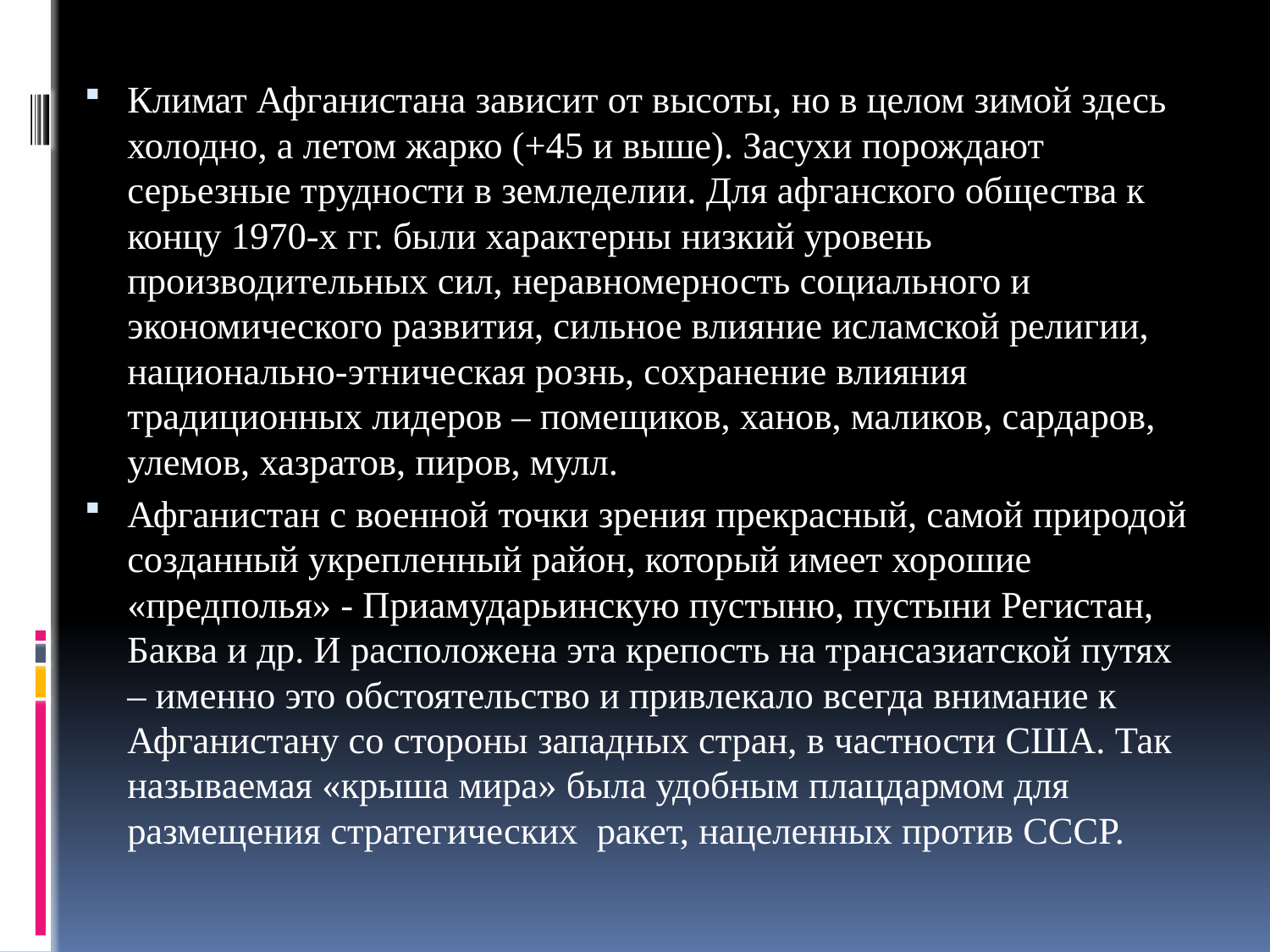

Климат Афганистана зависит от высоты, но в целом зимой здесь холодно, а летом жарко (+45 и выше). Засухи порождают серьезные трудности в земледелии. Для афганского общества к концу 1970-х гг. были характерны низкий уровень производительных сил, неравномерность социального и экономического развития, сильное влияние исламской религии, национально-этническая рознь, сохранение влияния традиционных лидеров – помещиков, ханов, маликов, сардаров, улемов, хазратов, пиров, мулл.
Афганистан с военной точки зрения прекрасный, самой природой созданный укрепленный район, который имеет хорошие «предполья» - Приамударьинскую пустыню, пустыни Регистан, Баква и др. И расположена эта крепость на трансазиатской путях – именно это обстоятельство и привлекало всегда внимание к Афганистану со стороны западных стран, в частности США. Так называемая «крыша мира» была удобным плацдармом для размещения стратегических  ракет, нацеленных против СССР.